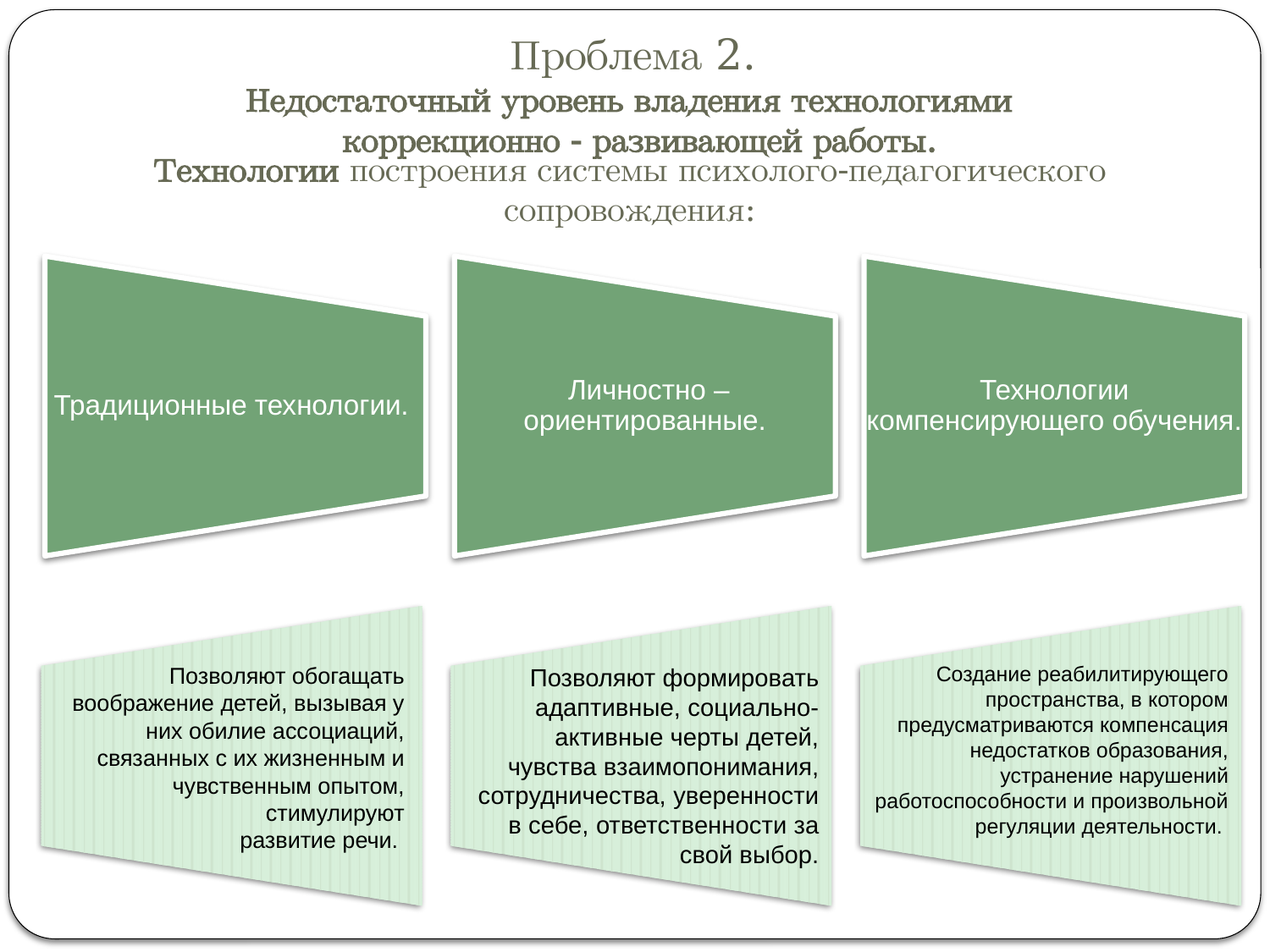

# Проблема 2. Недостаточный уровень владения технологиями коррекционно - развивающей работы.
Технологии построения системы психолого-педагогического сопровождения:
Традиционные технологии.
 Личностно – ориентированные.
Технологии компенсирующего обучения.

Создание реабилитирующего пространства, в котором предусматриваются компенсация недостатков образования, устранение нарушений работоспособности и произвольной регуляции деятельности.
Позволяют обогащать воображение детей, вызывая у
них обилие ассоциаций, связанных с их жизненным и чувственным опытом, стимулируют
развитие речи.
Позволяют формировать адаптивные, социально-активные черты детей, чувства взаимопонимания, сотрудничества, уверенности в себе, ответственности за свой выбор.